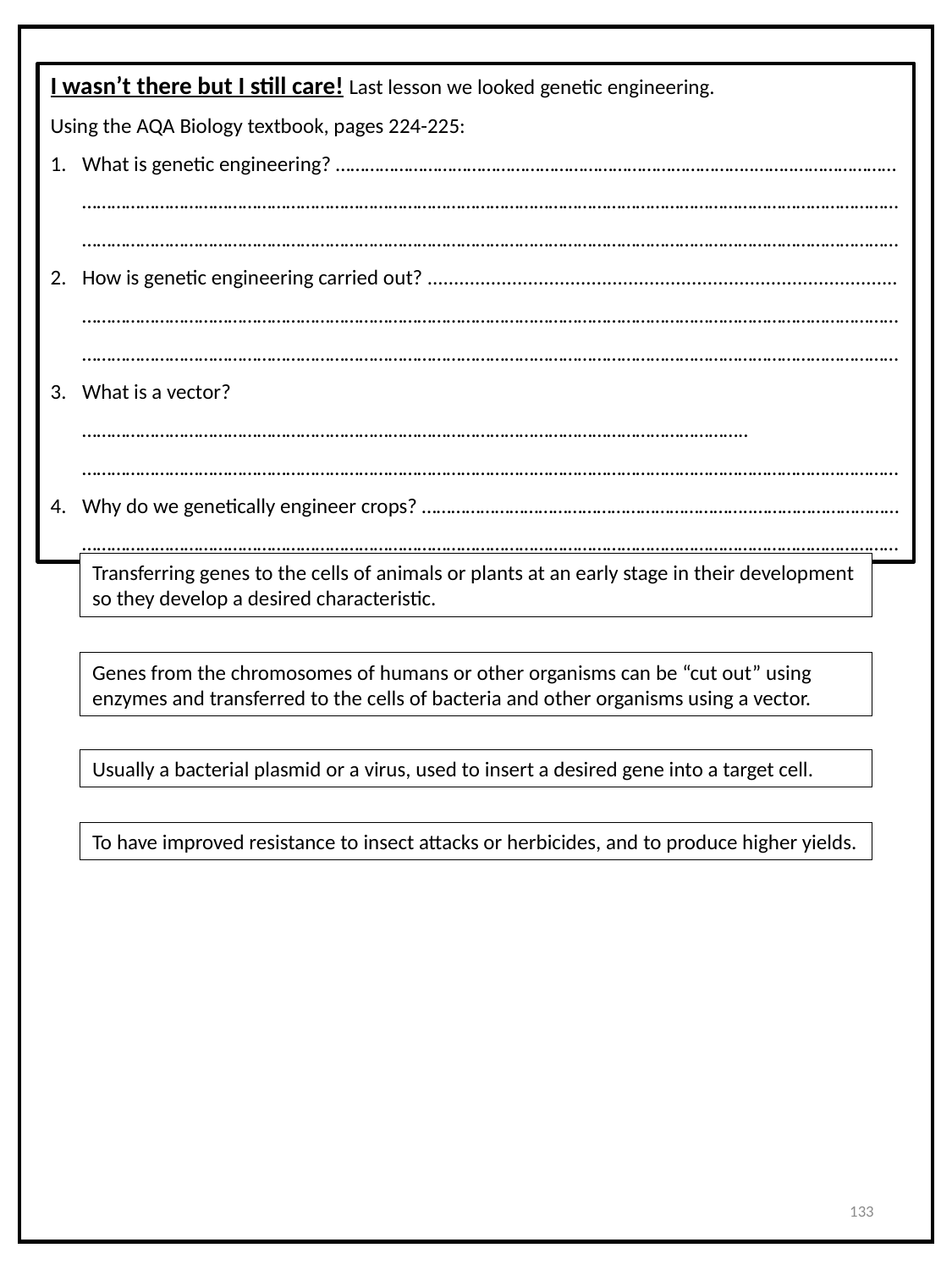

I wasn’t there but I still care! Last lesson we looked genetic engineering.
Using the AQA Biology textbook, pages 224-225:
What is genetic engineering? …………………………………………………………………………..……..………………… …………………………………………………………………………………………………………………………………………………………………………………………………………………………………………………………………………………………………………
How is genetic engineering carried out? ......................................................................................... …………………………………………………………………………………………………………………………………………………… ……………………………………………………………………………………………………………………………………………………
What is a vector? ……………………………………………………………………………………………………………………….. ……………………………………………………………………………………………………………………………………………………
Why do we genetically engineer crops? …………………………………………………………..………………………… ……………………………………………………………………………………………………………………………………………………
Transferring genes to the cells of animals or plants at an early stage in their development so they develop a desired characteristic.
Genes from the chromosomes of humans or other organisms can be “cut out” using enzymes and transferred to the cells of bacteria and other organisms using a vector.
Usually a bacterial plasmid or a virus, used to insert a desired gene into a target cell.
To have improved resistance to insect attacks or herbicides, and to produce higher yields.
133